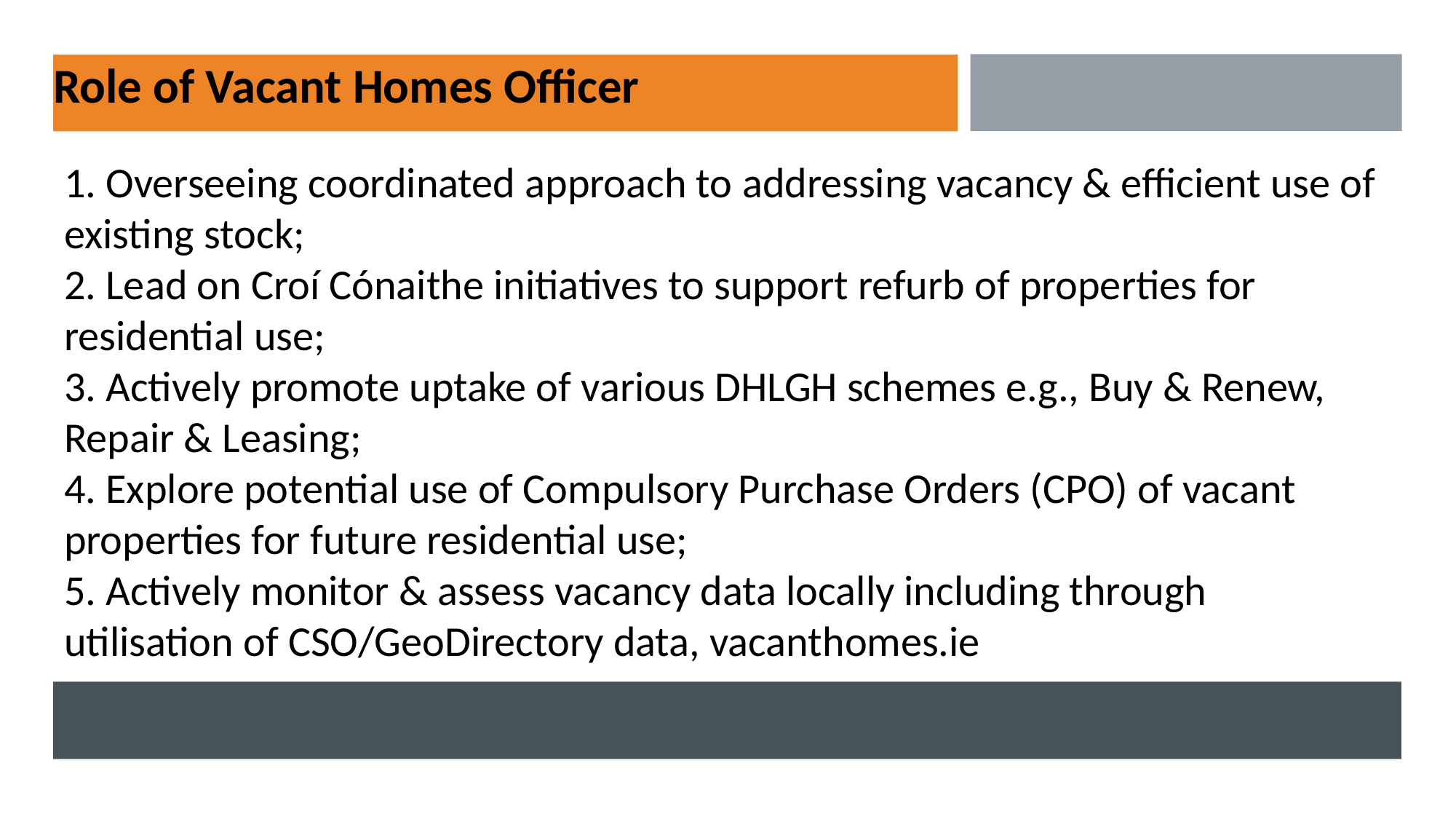

Role of Vacant Homes Officer
# 1. Overseeing coordinated approach to addressing vacancy & efficient use of existing stock; 2. Lead on Croí Cónaithe initiatives to support refurb of properties for residential use; 3. Actively promote uptake of various DHLGH schemes e.g., Buy & Renew, Repair & Leasing; 4. Explore potential use of Compulsory Purchase Orders (CPO) of vacant properties for future residential use; 5. Actively monitor & assess vacancy data locally including through utilisation of CSO/GeoDirectory data, vacanthomes.ie